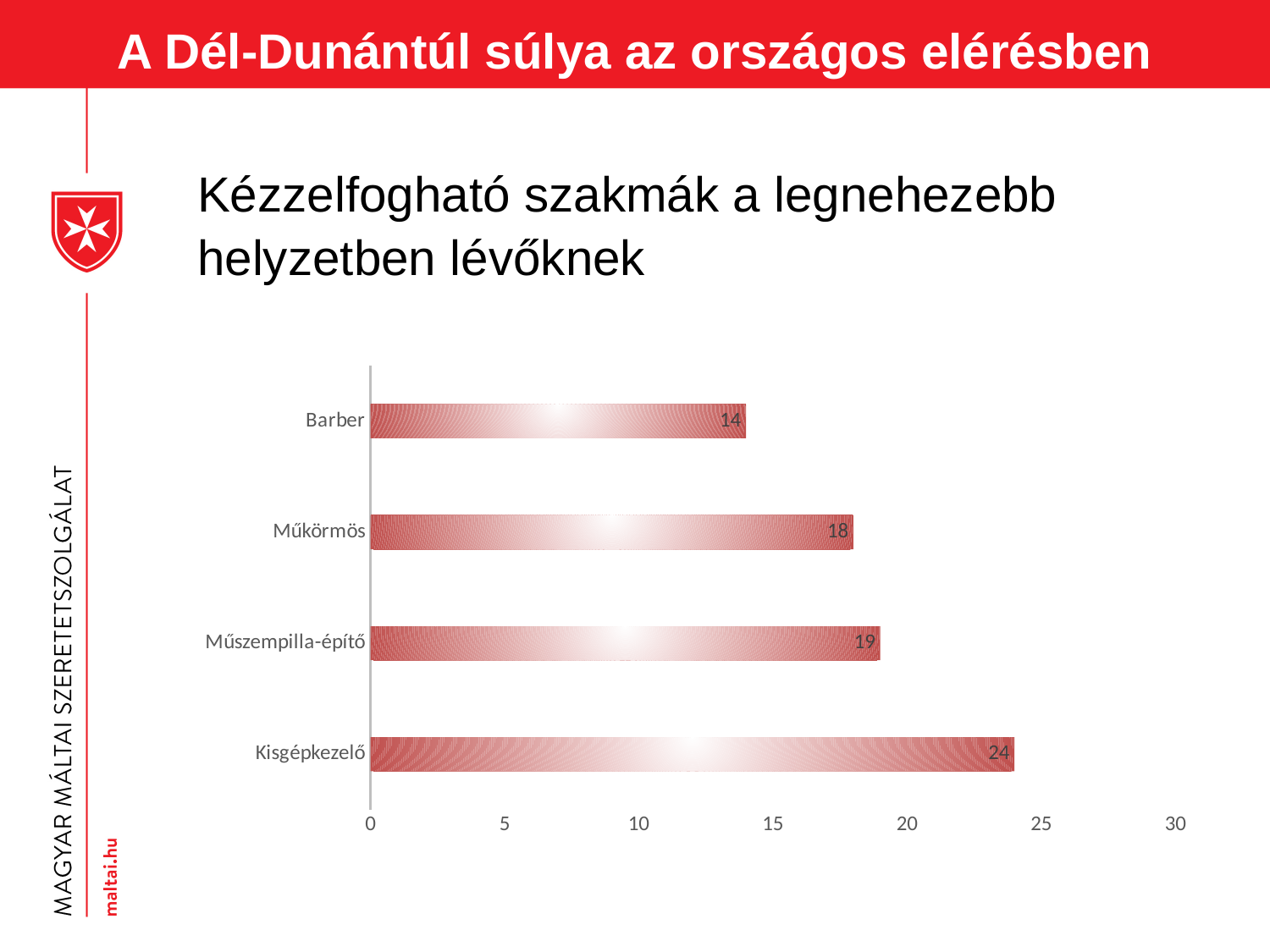

A Dél-Dunántúl súlya az országos elérésben

Kézzelfogható szakmák a legnehezebb helyzetben lévőknek

### Chart

| Category |  |
|---|---|
| Kisgépkezelő | 24.0 |
| Műszempilla-építő | 19.0 |
| Műkörmös | 18.0 |
| Barber | 14.0 |